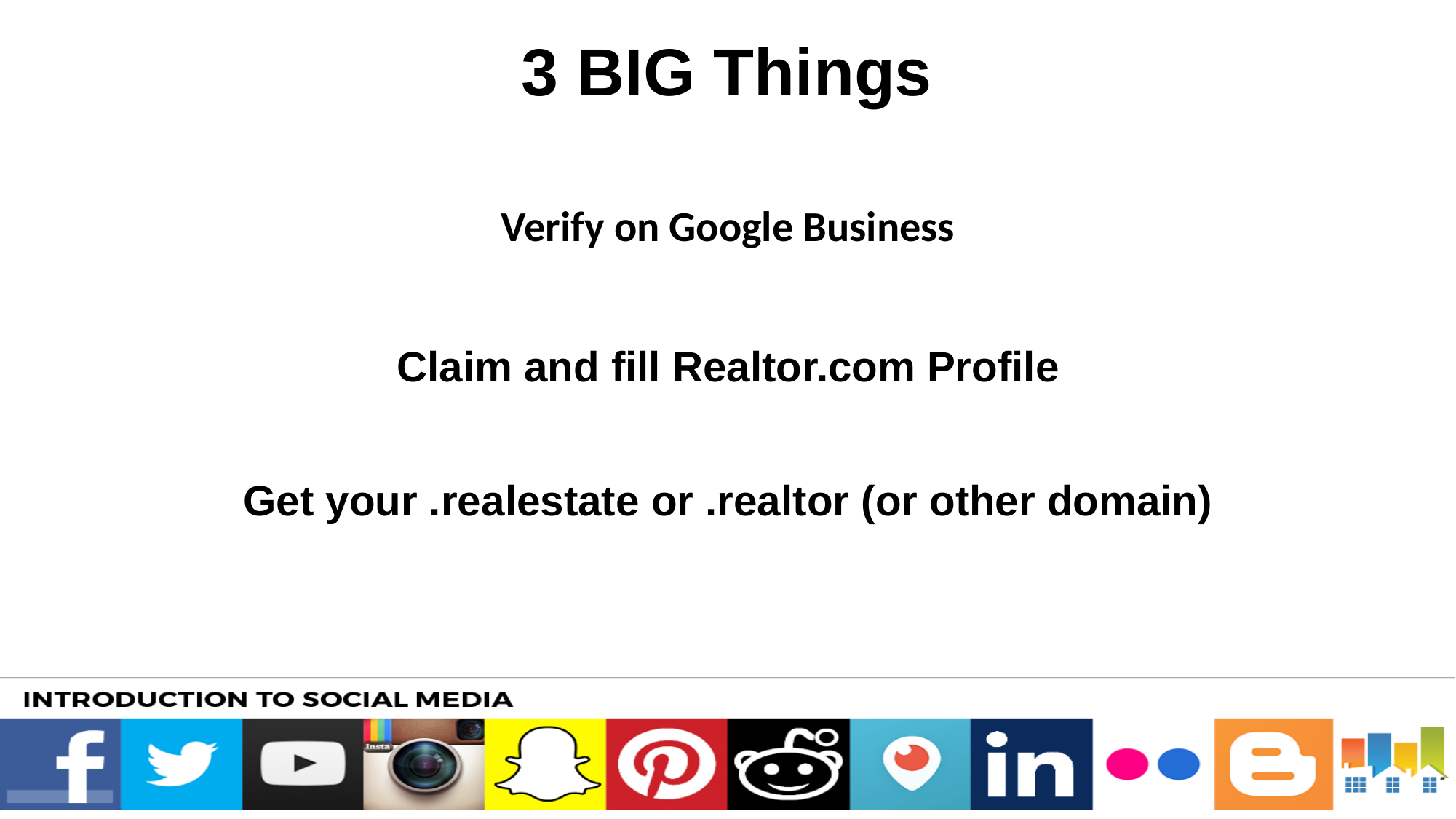

3 BIG Things
Verify on Google Business
Claim and fill Realtor.com Profile
Get your .realestate or .realtor (or other domain)